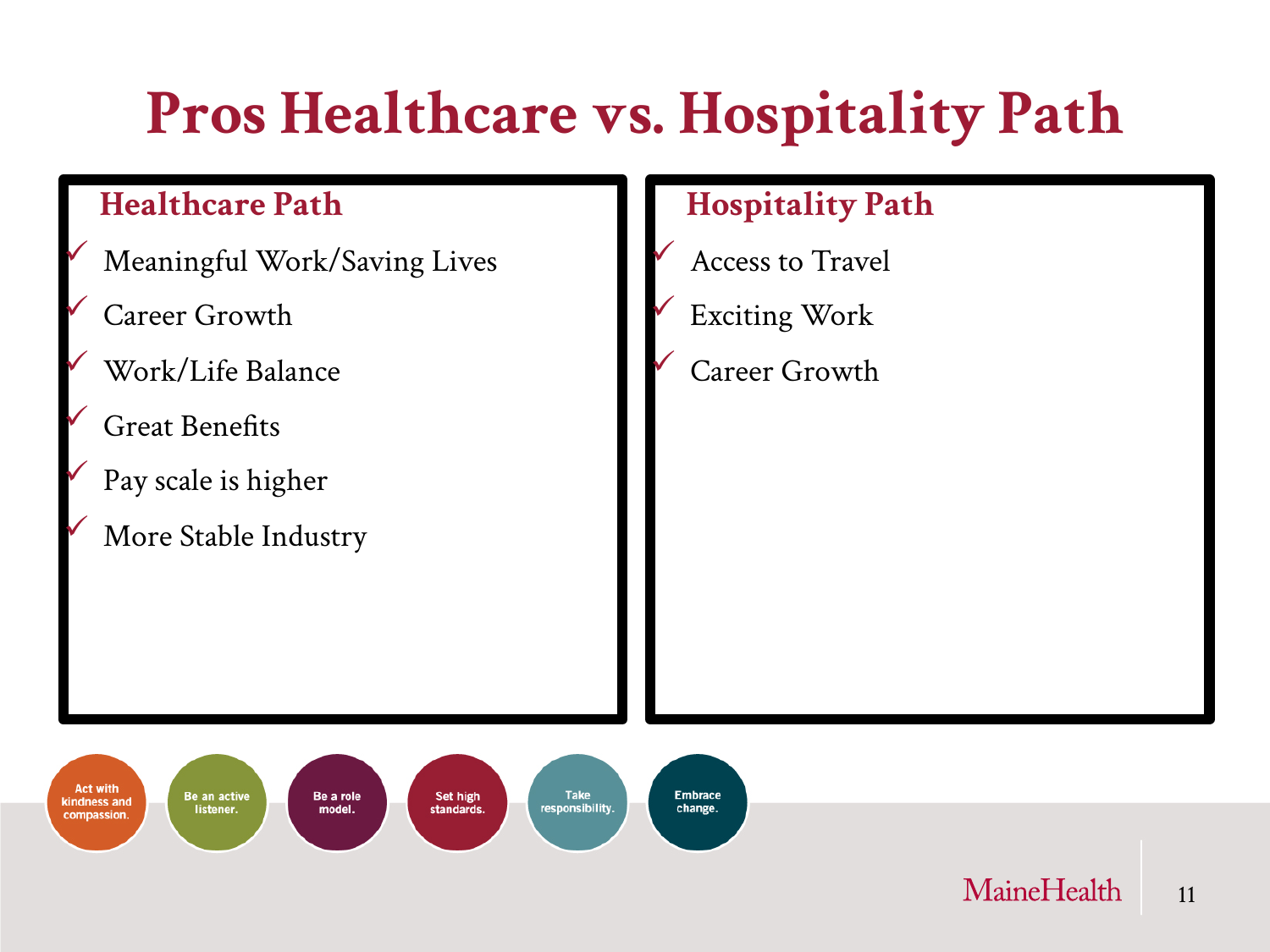

# Pros Healthcare vs. Hospitality Path
     Healthcare Path
Meaningful Work/Saving Lives
Career Growth
Work/Life Balance
Great Benefits
Pay scale is higher
More Stable Industry

     Hospitality Path
Access to Travel
Exciting Work
Career Growth
11